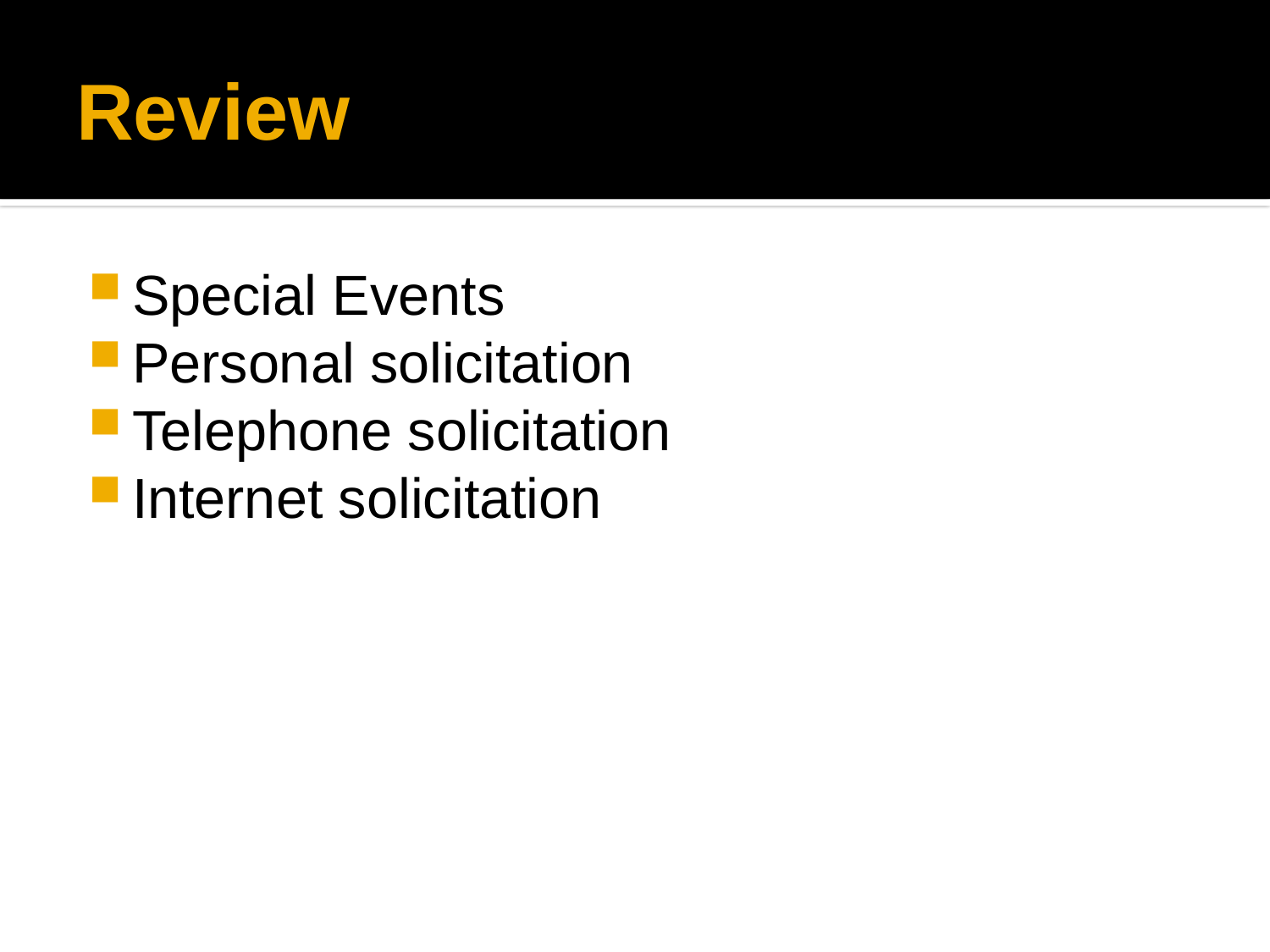

# Review
Special Events
Personal solicitation
Telephone solicitation
Internet solicitation